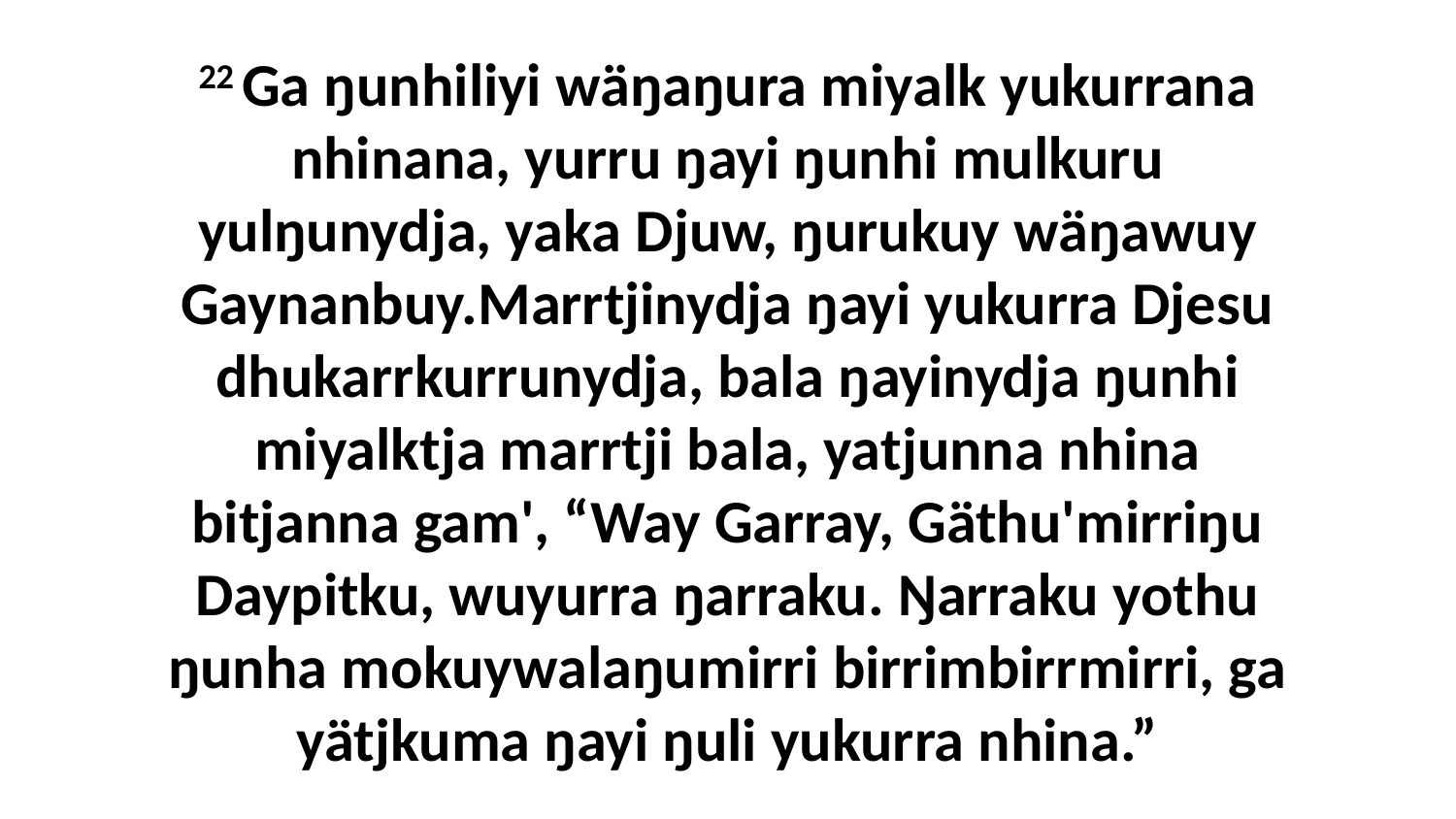

22 Ga ŋunhiliyi wäŋaŋura miyalk yukurrana nhinana, yurru ŋayi ŋunhi mulkuru yulŋunydja, yaka Djuw, ŋurukuy wäŋawuy Gaynanbuy.Marrtjinydja ŋayi yukurra Djesu dhukarrkurrunydja, bala ŋayinydja ŋunhi miyalktja marrtji bala, yatjunna nhina bitjanna gam', “Way Garray, Gäthu'mirriŋu Daypitku, wuyurra ŋarraku. Ŋarraku yothu ŋunha mokuywalaŋumirri birrimbirrmirri, ga yätjkuma ŋayi ŋuli yukurra nhina.”